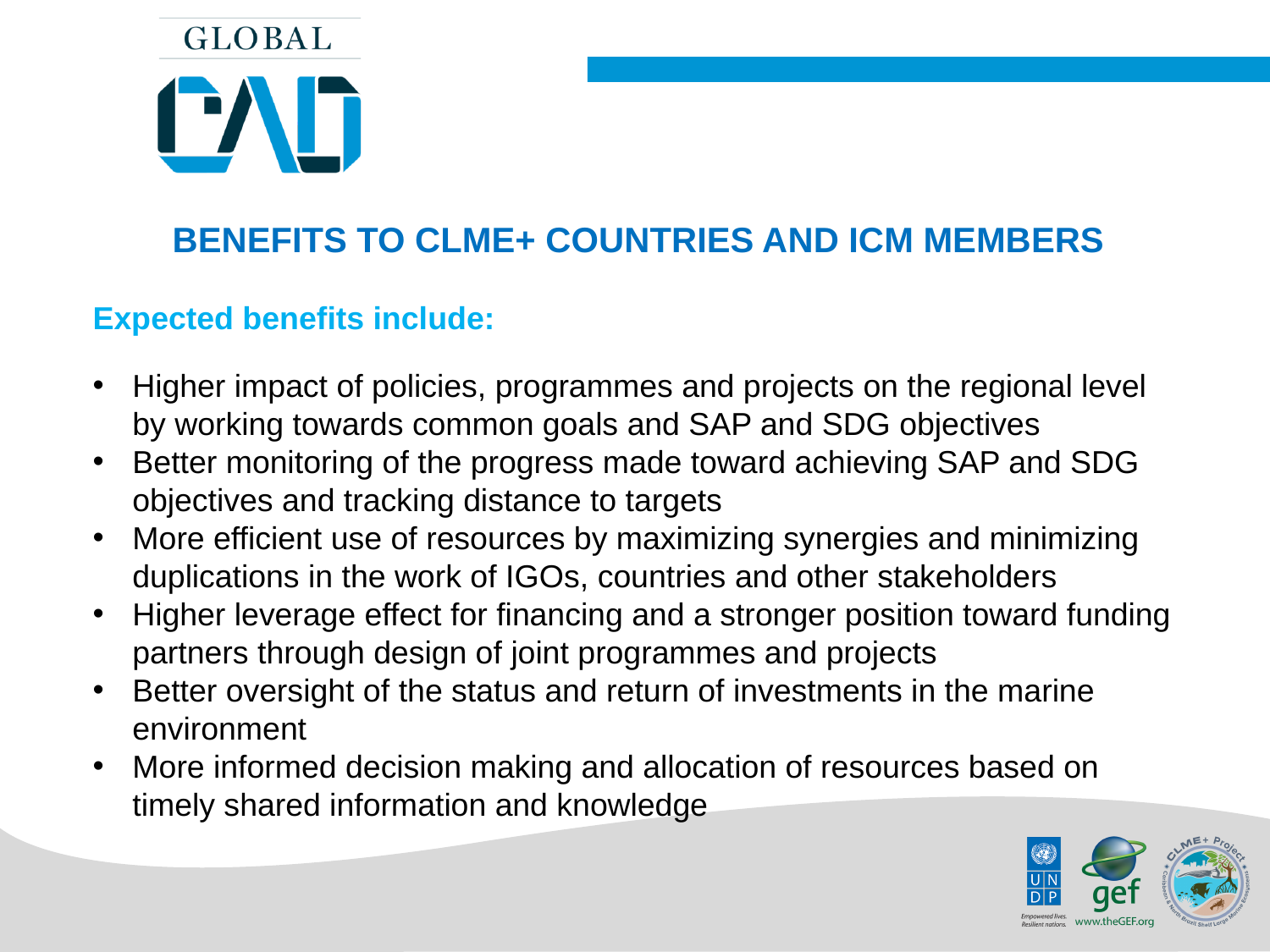

BENEFITS TO CLME+ COUNTRIES AND ICM MEMBERS

Expected benefits include:

Higher impact of policies, programmes and projects on the regional level by working towards common goals and SAP and SDG objectives
Better monitoring of the progress made toward achieving SAP and SDG objectives and tracking distance to targets
More efficient use of resources by maximizing synergies and minimizing duplications in the work of IGOs, countries and other stakeholders
Higher leverage effect for financing and a stronger position toward funding partners through design of joint programmes and projects
Better oversight of the status and return of investments in the marine environment
More informed decision making and allocation of resources based on timely shared information and knowledge